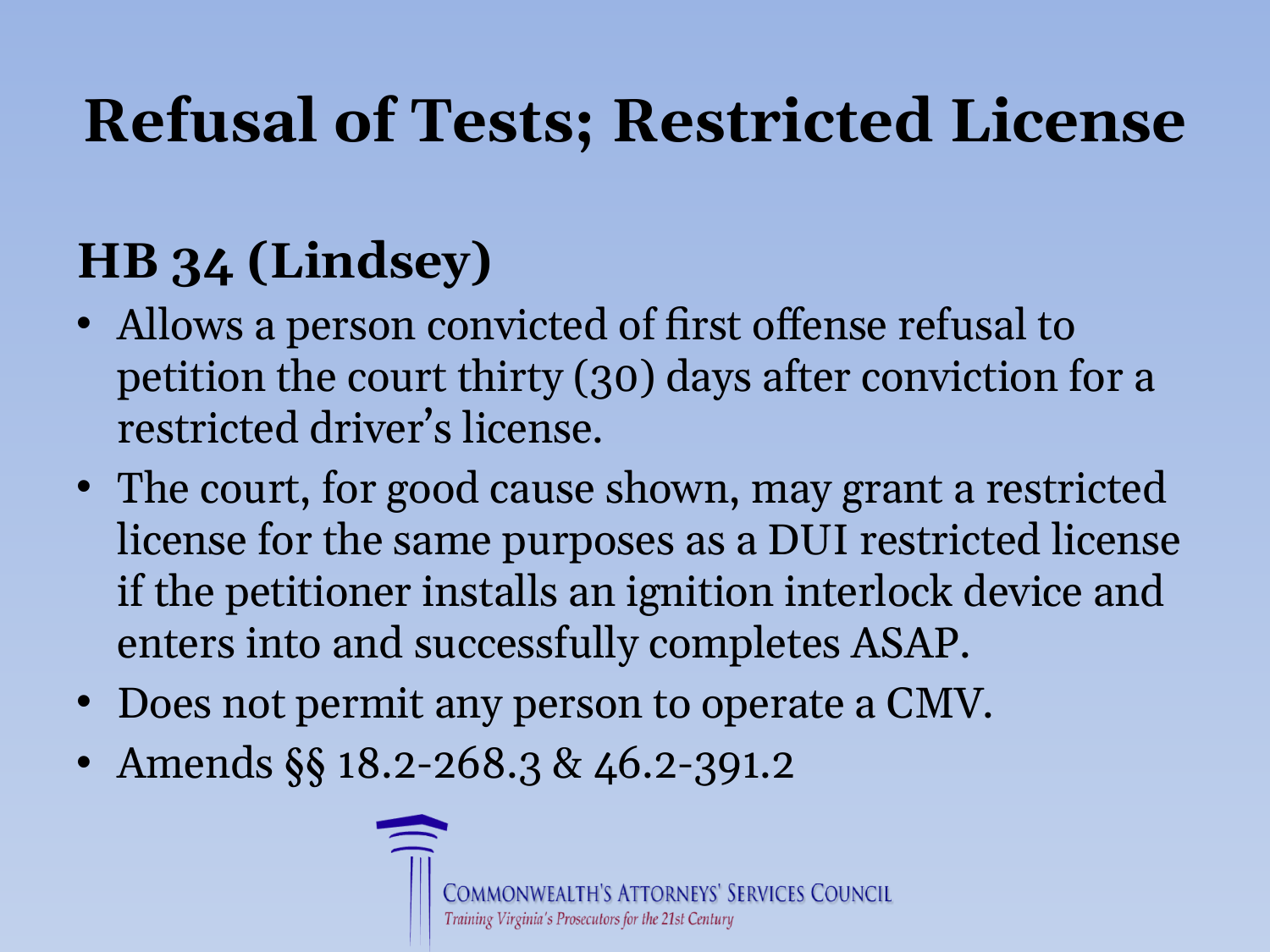

# Refusal of Tests; Restricted License
HB 34 (Lindsey)
Allows a person convicted of first offense refusal to petition the court thirty (30) days after conviction for a restricted driver’s license.
The court, for good cause shown, may grant a restricted license for the same purposes as a DUI restricted license if the petitioner installs an ignition interlock device and enters into and successfully completes ASAP.
Does not permit any person to operate a CMV.
Amends §§ 18.2-268.3 & 46.2-391.2